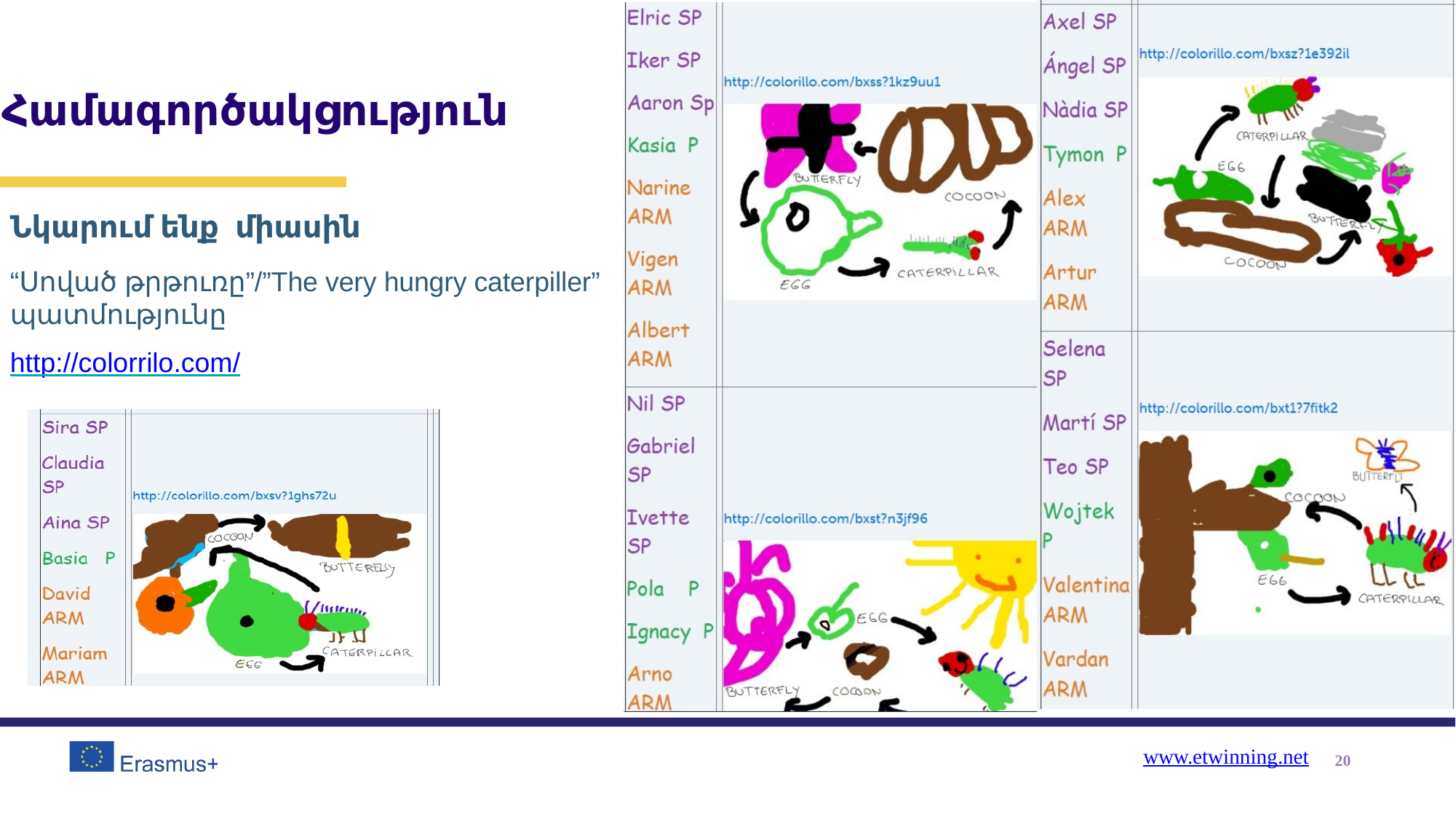

# Համագործակցություն

Նկարում ենք  միասին
“Սոված թրթուռը”/”The very hungry caterpiller” պատմությունը
http://colorrilo.com/

www.etwinning.net
20